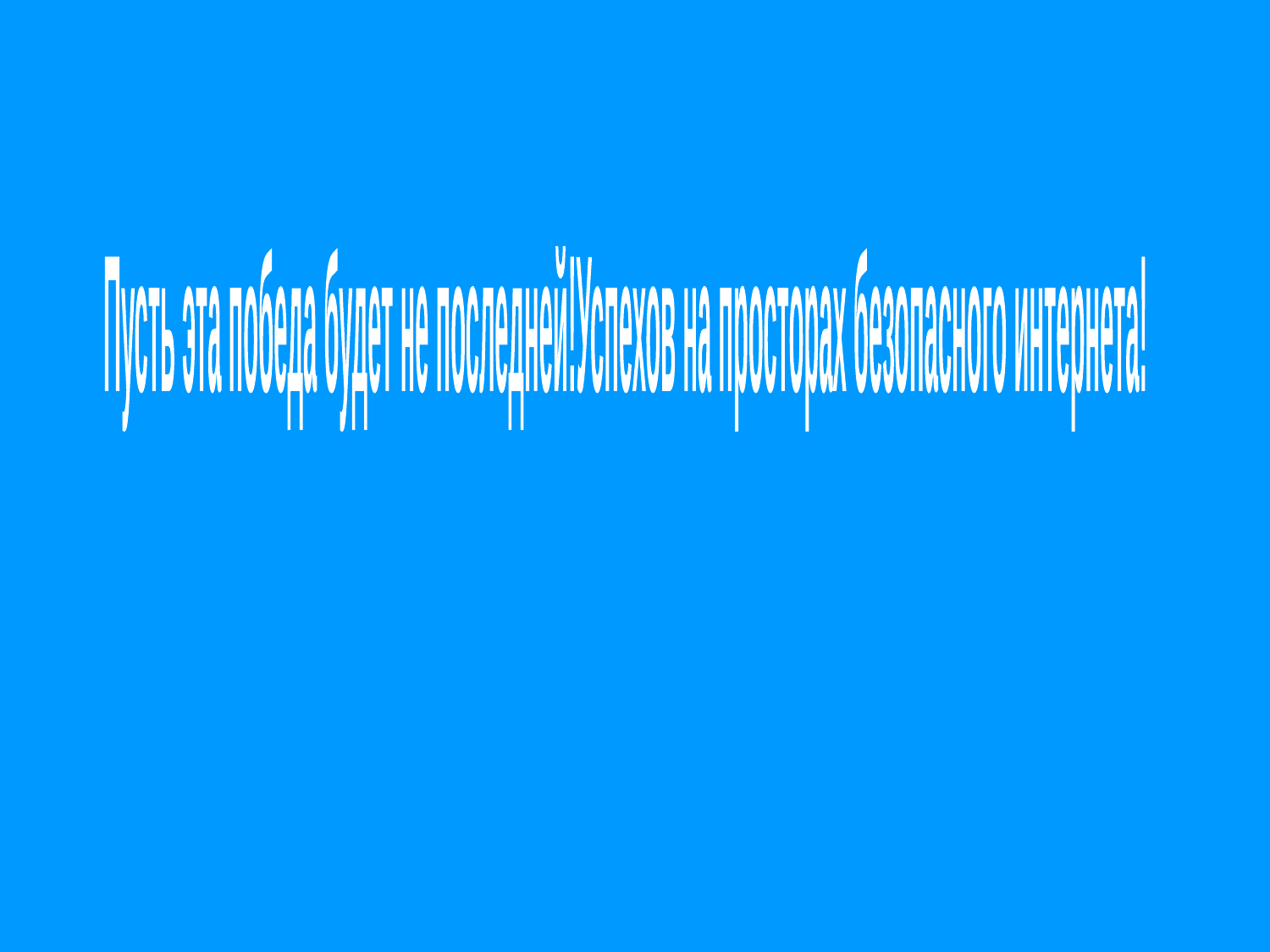

Пусть эта победа будет не последней!
Успехов на просторах безопасного интернета!